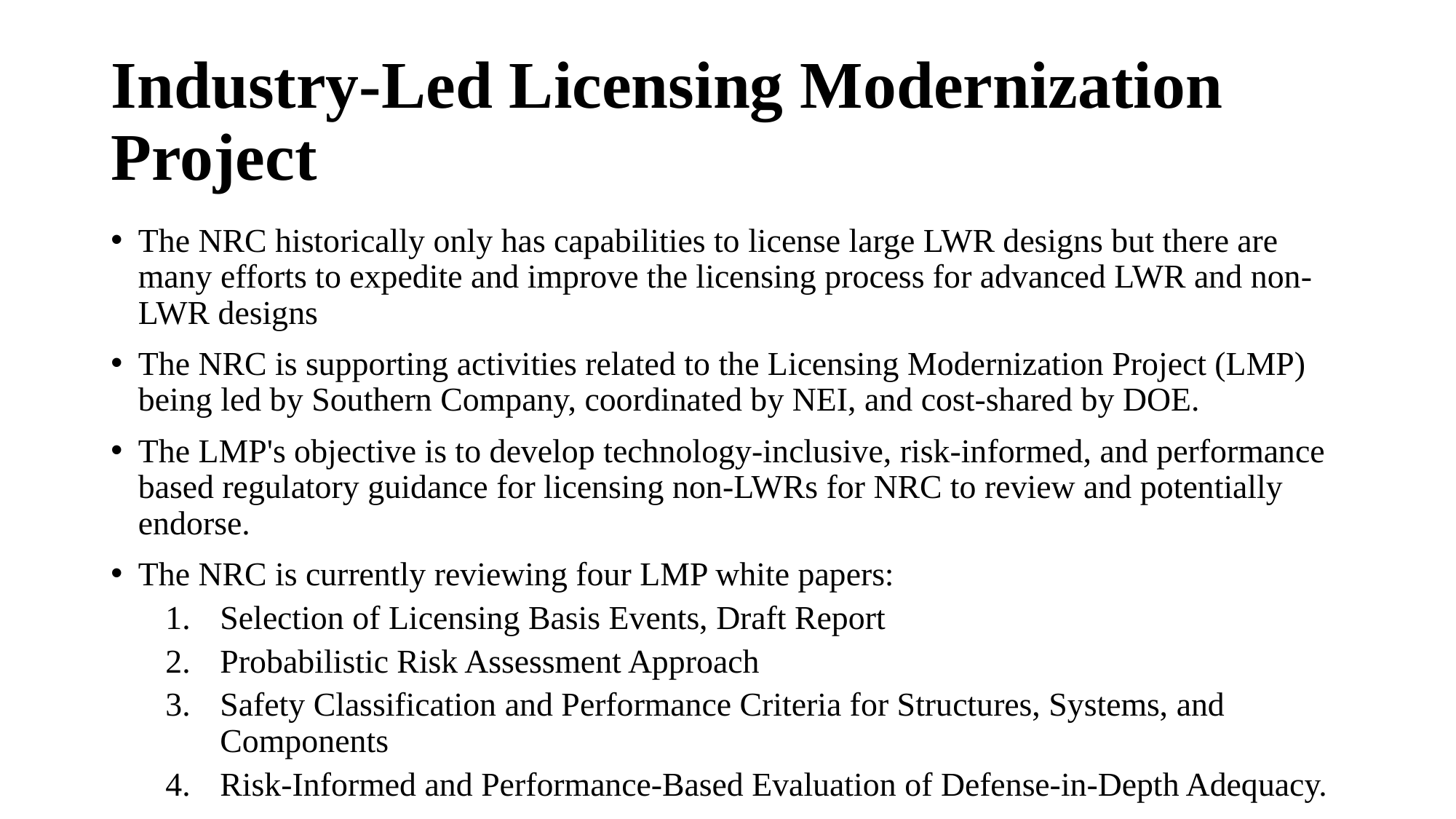

# Industry-Led Licensing Modernization Project
The NRC historically only has capabilities to license large LWR designs but there are many efforts to expedite and improve the licensing process for advanced LWR and non-LWR designs
The NRC is supporting activities related to the Licensing Modernization Project (LMP) being led by Southern Company, coordinated by NEI, and cost-shared by DOE.
The LMP's objective is to develop technology-inclusive, risk-informed, and performance based regulatory guidance for licensing non-LWRs for NRC to review and potentially endorse.
The NRC is currently reviewing four LMP white papers:
Selection of Licensing Basis Events, Draft Report
Probabilistic Risk Assessment Approach
Safety Classification and Performance Criteria for Structures, Systems, and Components
Risk-Informed and Performance-Based Evaluation of Defense-in-Depth Adequacy.